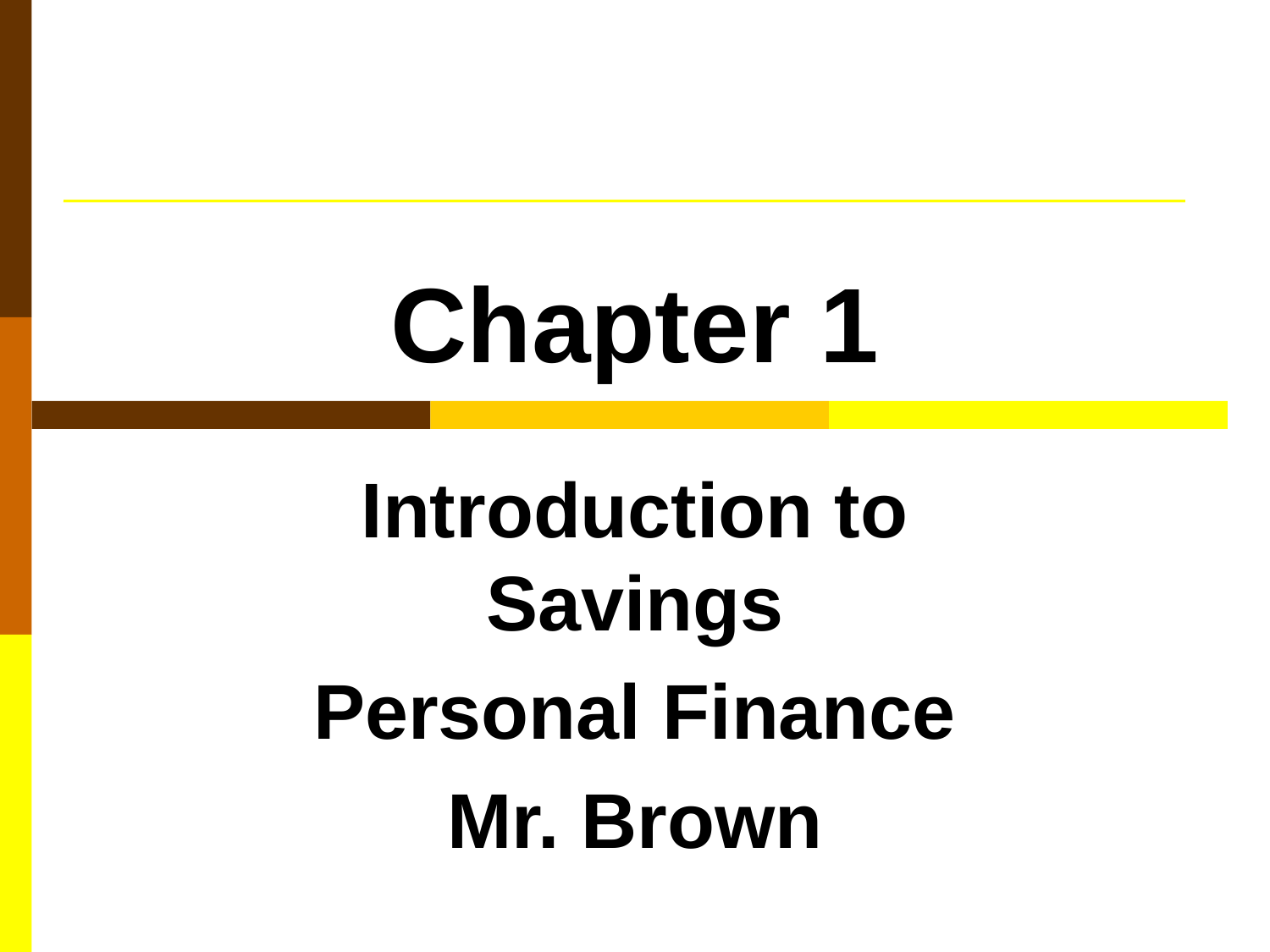

# Chapter 1
Introduction to Savings
Personal Finance
Mr. Brown